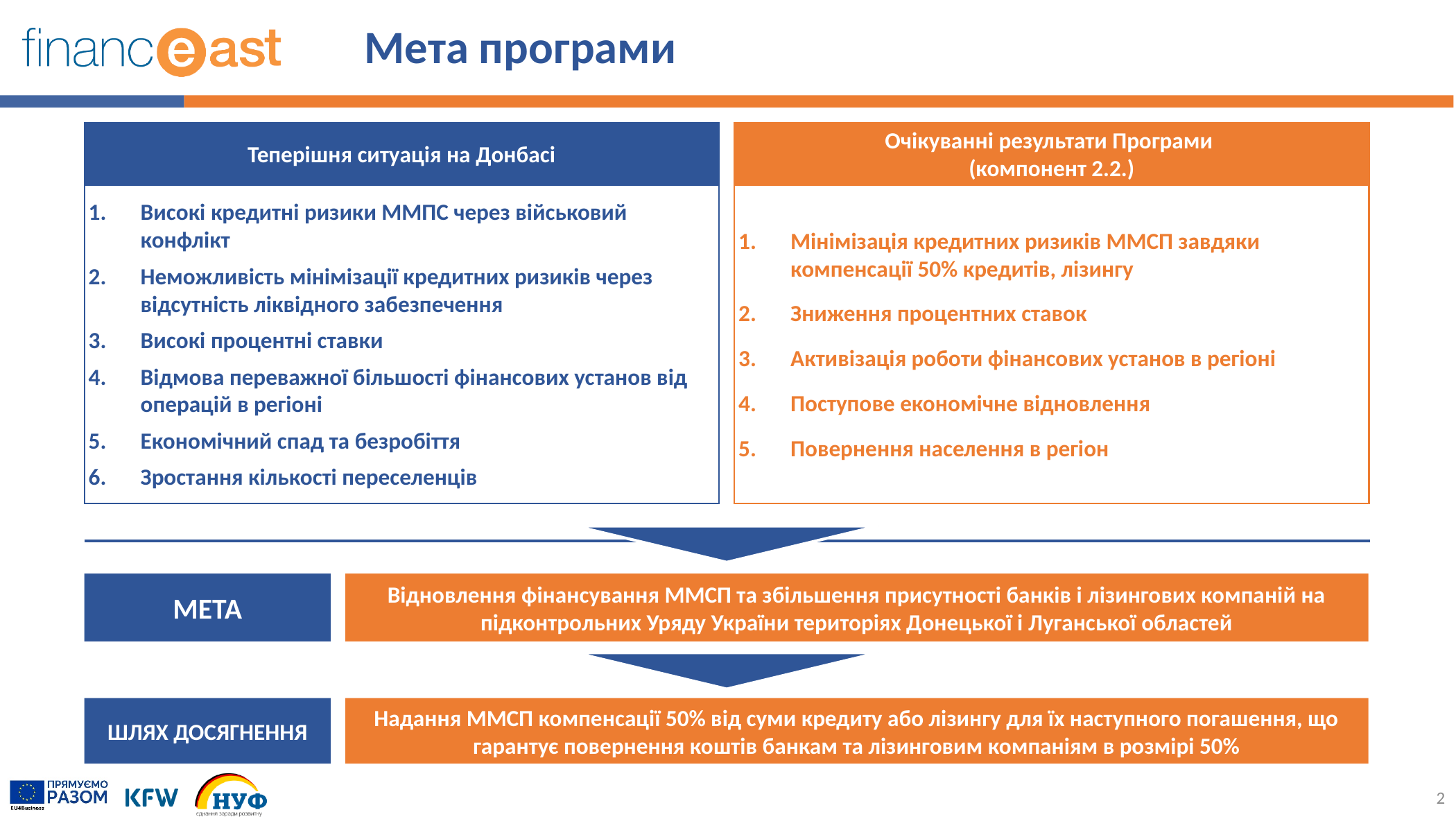

Мета програми
Очікуванні результати Програми
(компонент 2.2.)
Теперішня ситуація на Донбасі
Мінімізація кредитних ризиків ММСП завдяки компенсації 50% кредитів, лізингу
Зниження процентних ставок
Активізація роботи фінансових установ в регіоні
Поступове економічне відновлення
Повернення населення в регіон
Високі кредитні ризики ММПС через військовий конфлікт
Неможливість мінімізації кредитних ризиків через відсутність ліквідного забезпечення
Високі процентні ставки
Відмова переважної більшості фінансових установ від операцій в регіоні
Економічний спад та безробіття
Зростання кількості переселенців

МЕТА
Відновлення фінансування ММСП та збільшення присутності банків і лізингових компаній на підконтрольних Уряду України територіях Донецької і Луганської областей

ШЛЯХ ДОСЯГНЕННЯ
Надання ММСП компенсації 50% від суми кредиту або лізингу для їх наступного погашення, що гарантує повернення коштів банкам та лізинговим компаніям в розмірі 50%
2